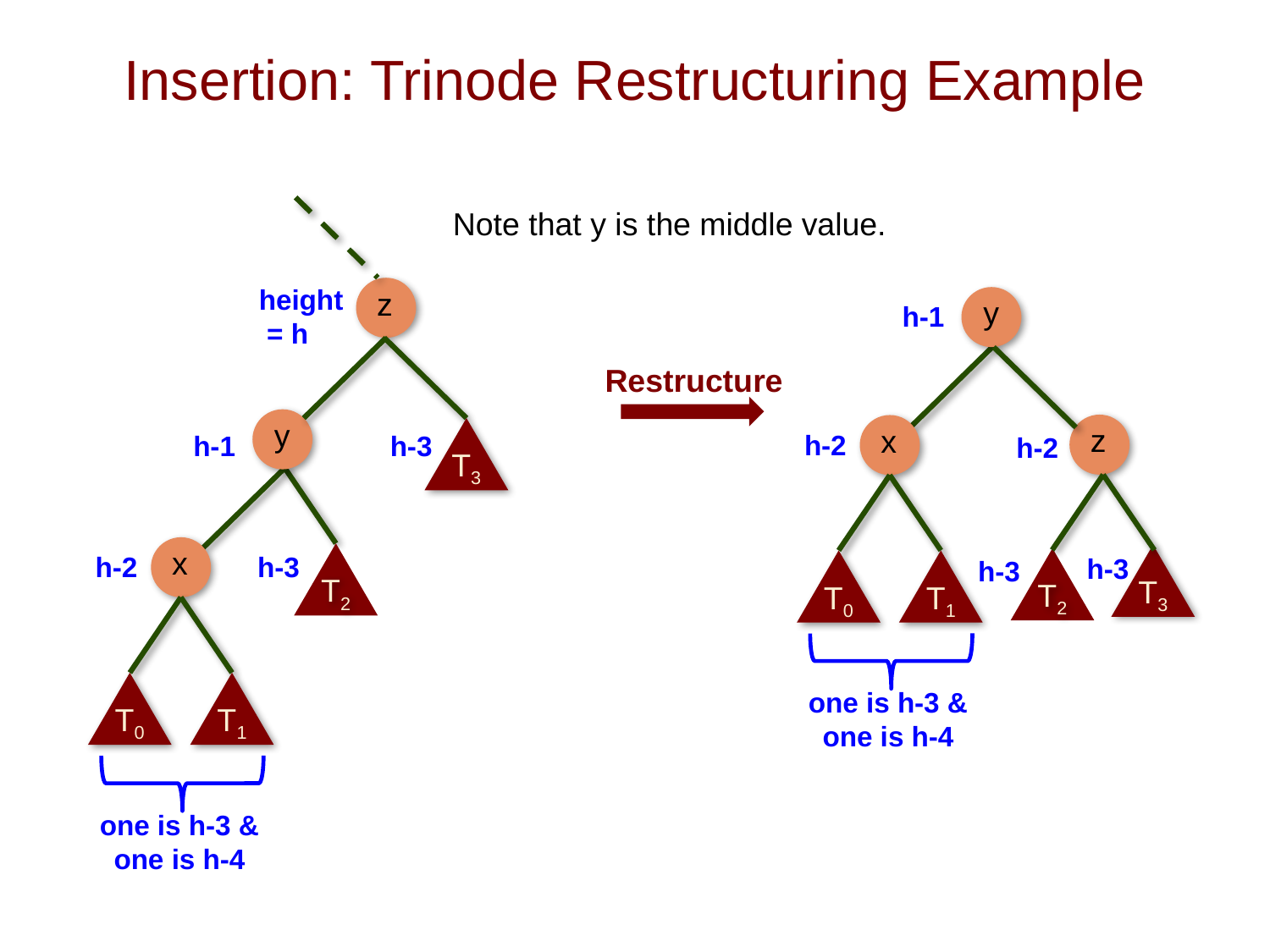

# Insertion: Trinode Restructuring Example
Note that y is the middle value.
height
 = h

z

y
h-1
Restructure

z

x
h-2
h-2
h-3

h-3

T3
T2
T0
T1

one is h-3 & one is h-4

y

h-1
h-3
T3

x
h-2
h-3

T2

T0
T1

one is h-3 & one is h-4